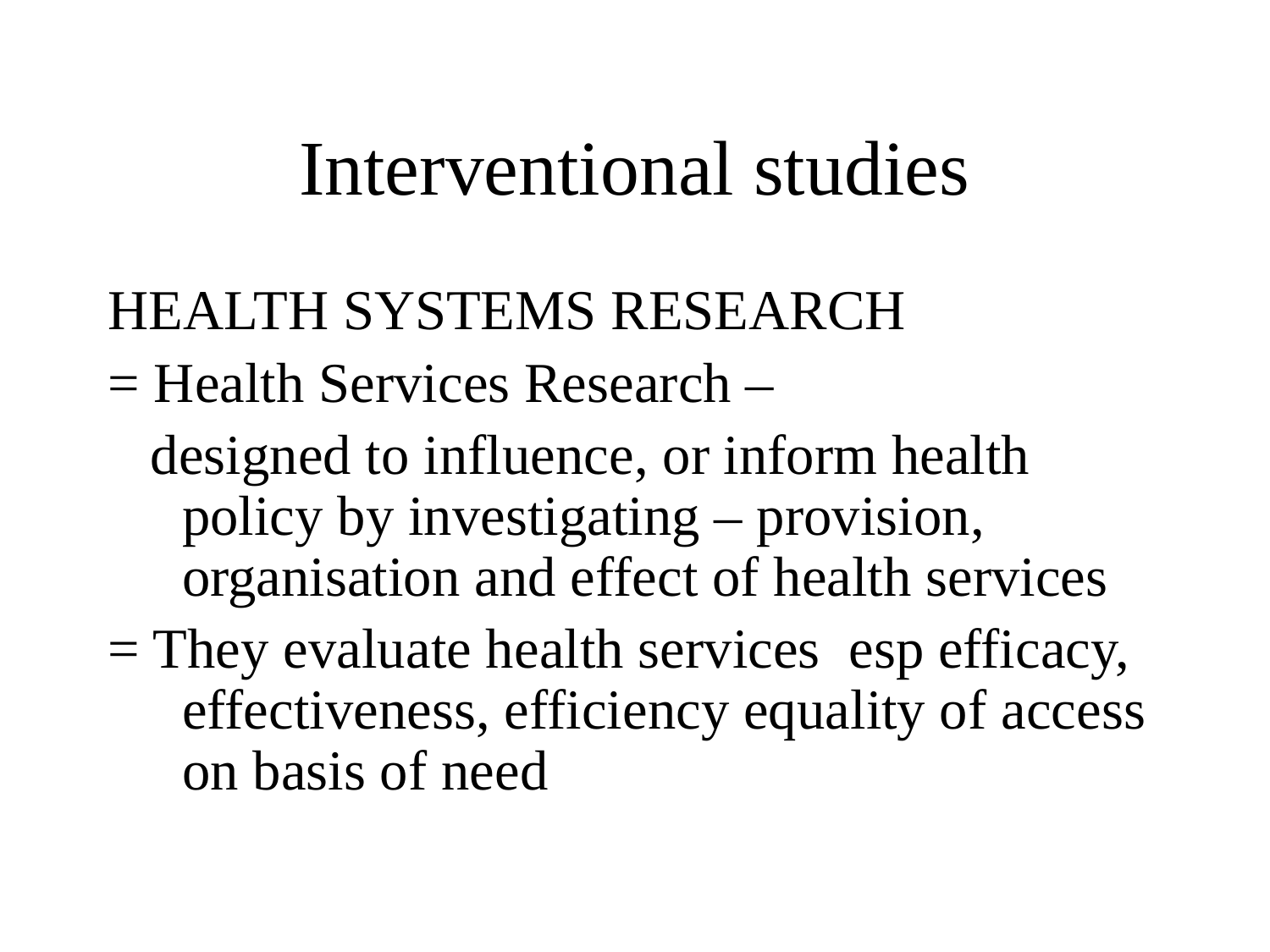

# Interventional studies
HEALTH SYSTEMS RESEARCH
= Health Services Research –
   designed to influence, or inform health policy by investigating – provision, organisation and effect of health services
= They evaluate health services  esp efficacy, effectiveness, efficiency equality of access on basis of need